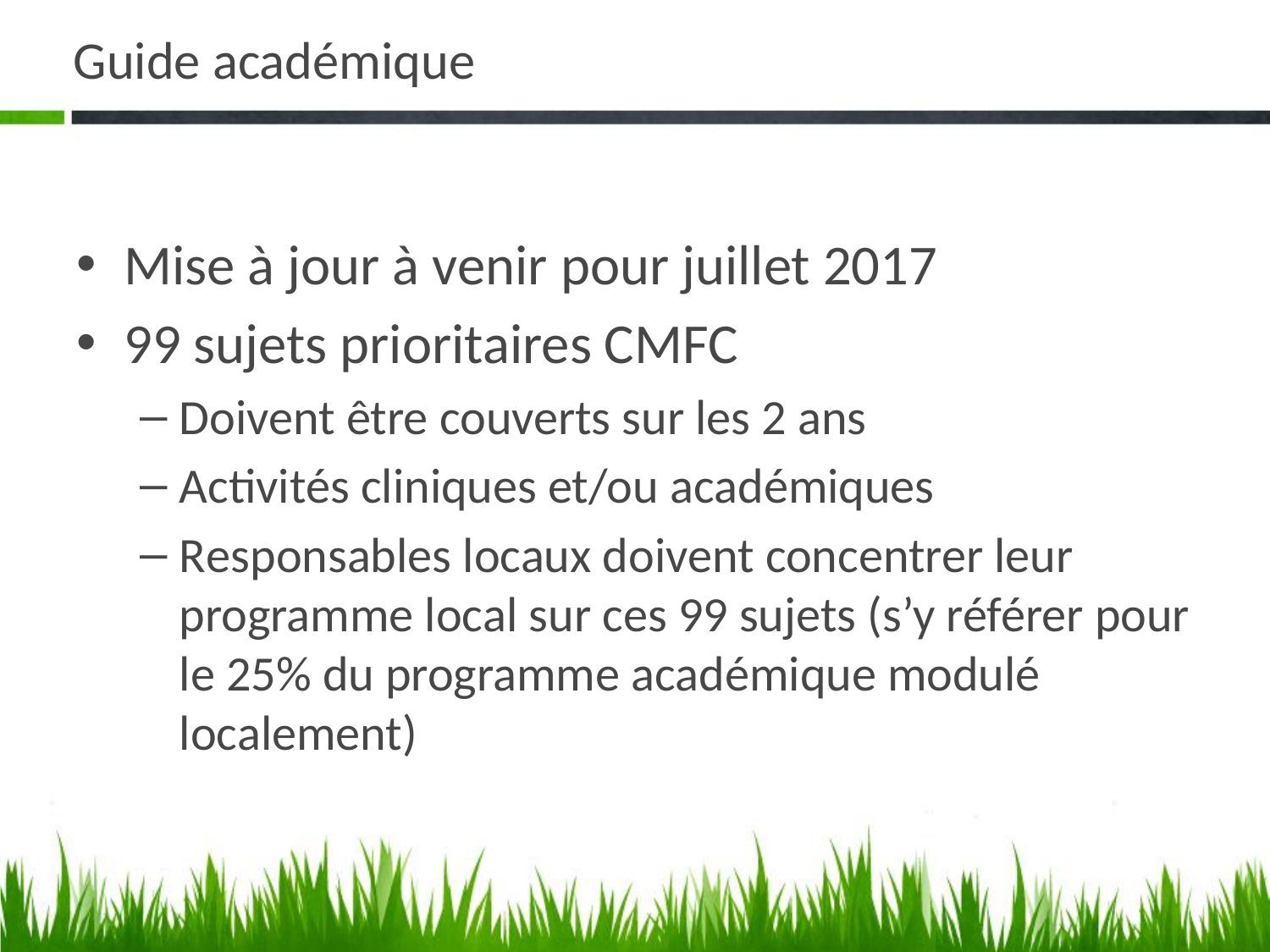

# Guide académique
Mise à jour à venir pour juillet 2017
99 sujets prioritaires CMFC
Doivent être couverts sur les 2 ans
Activités cliniques et/ou académiques
Responsables locaux doivent concentrer leur programme local sur ces 99 sujets (s’y référer pour le 25% du programme académique modulé localement)